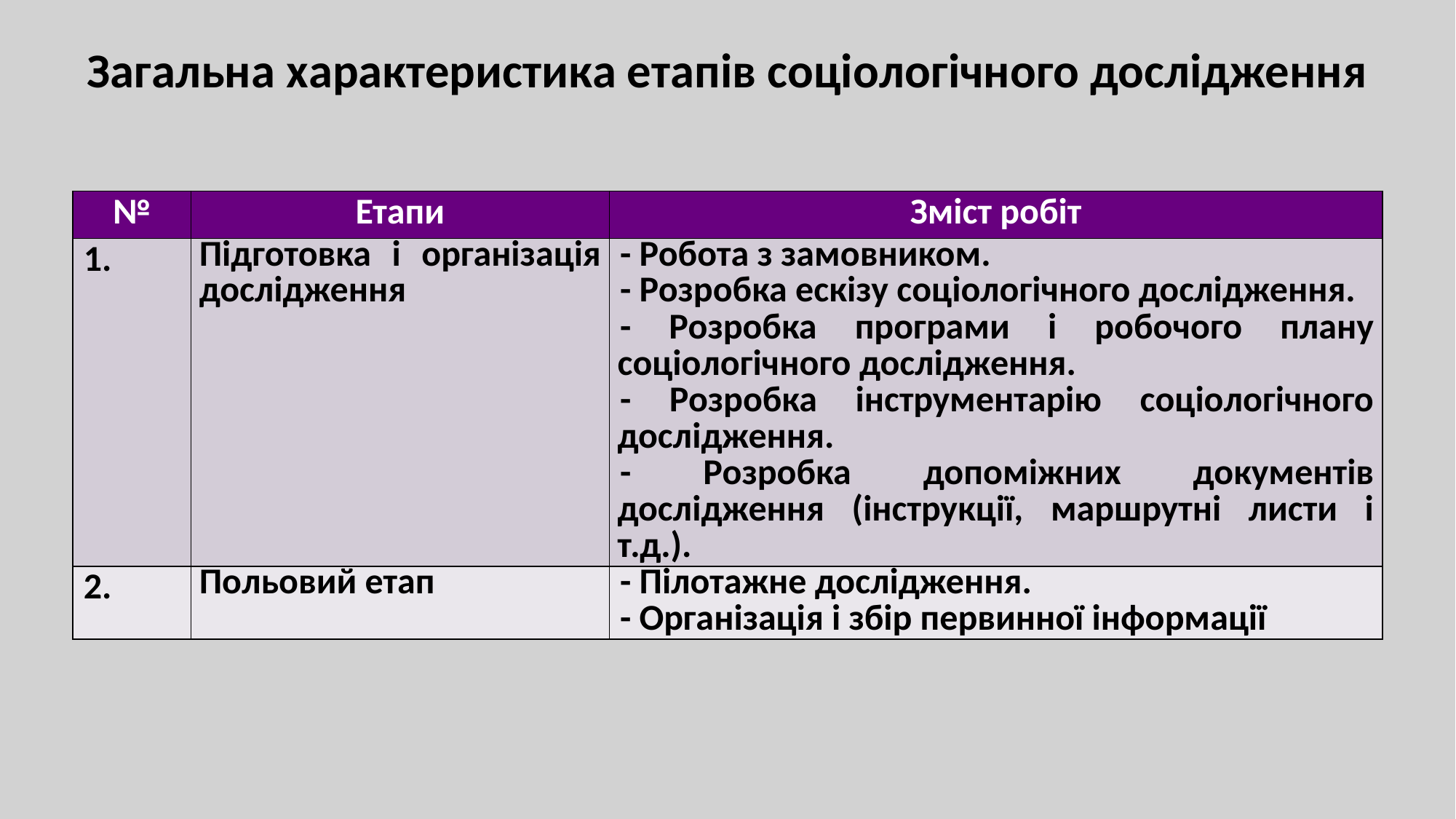

# Загальна характеристика етапів соціологічного дослідження
| № | Етапи | Зміст робіт |
| --- | --- | --- |
| 1. | Підготовка і організація дослідження | - Робота з замовником. - Розробка ескізу соціологічного дослідження. - Розробка програми і робочого плану соціологічного дослідження. - Розробка інструментарію соціологічного дослідження. - Розробка допоміжних документів дослідження (інструкції, маршрутні листи і т.д.). |
| 2. | Польовий етап | - Пілотажне дослідження. - Організація і збір первинної інформації |